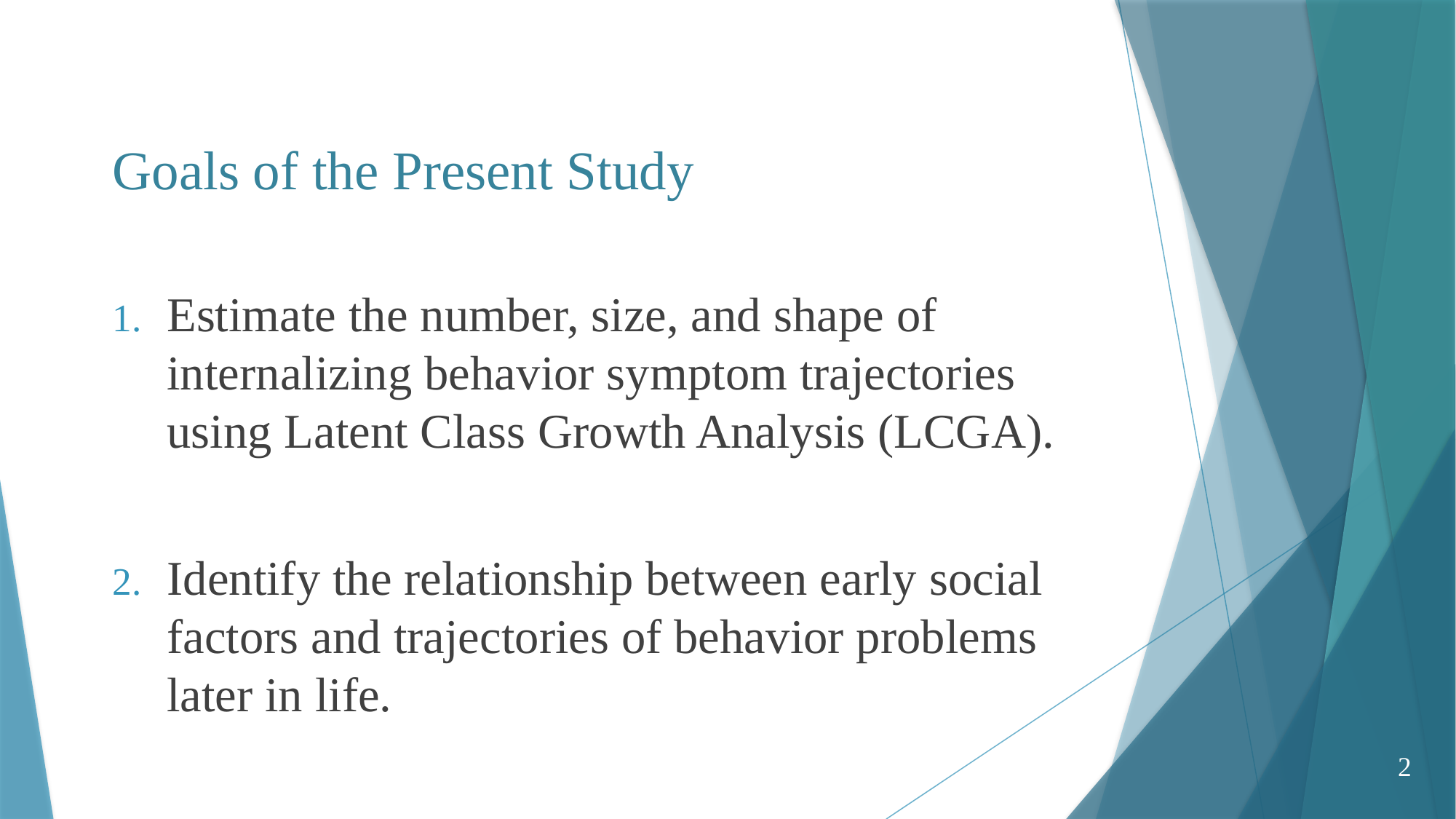

# Goals of the Present Study

Estimate the number, size, and shape of internalizing behavior symptom trajectories using Latent Class Growth Analysis (LCGA).

Identify the relationship between early social factors and trajectories of behavior problems later in life.
2